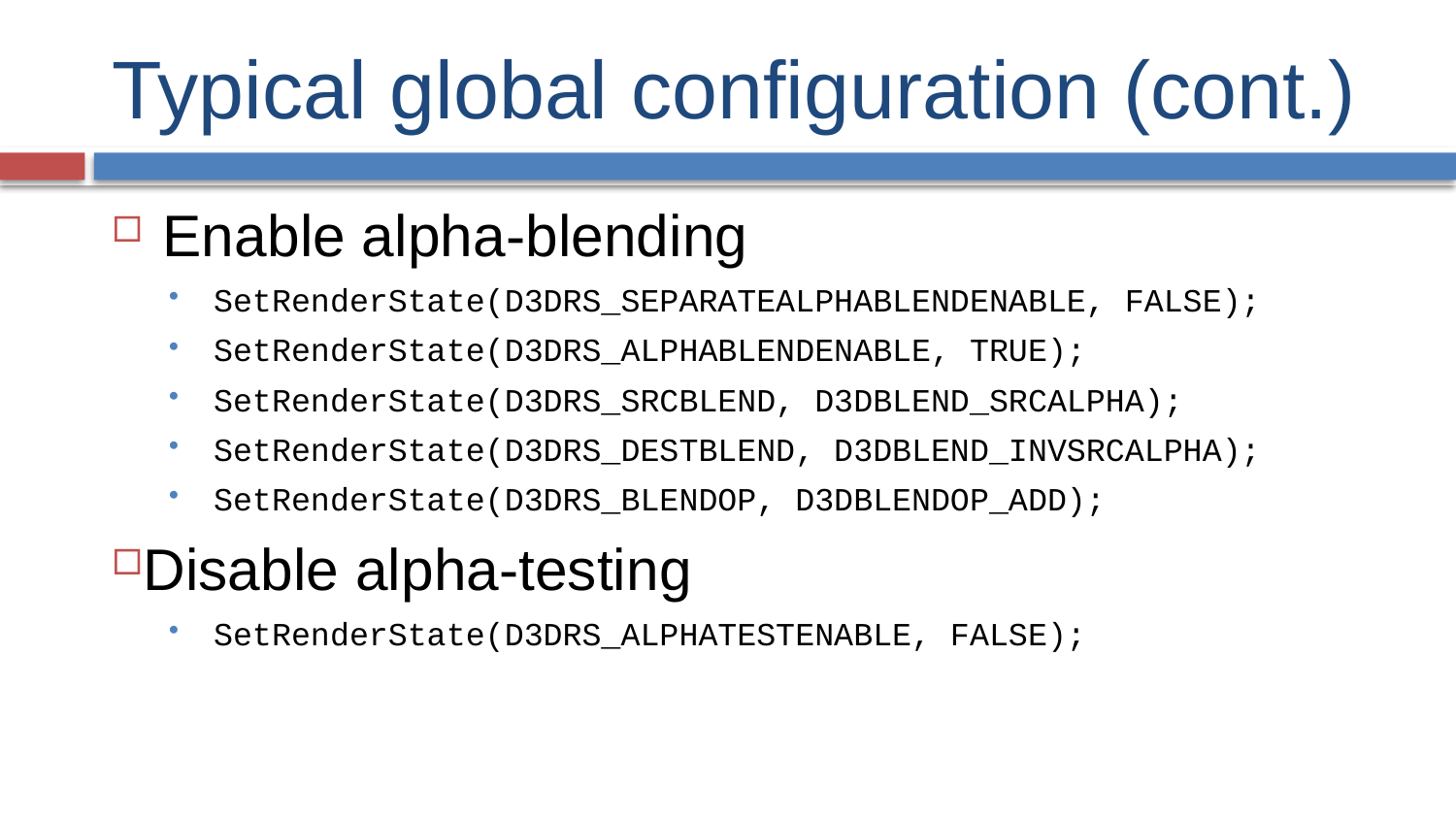

# Typical global configuration (cont.)
Enable alpha-blending
SetRenderState(D3DRS_SEPARATEALPHABLENDENABLE, FALSE);
SetRenderState(D3DRS_ALPHABLENDENABLE, TRUE);
SetRenderState(D3DRS_SRCBLEND, D3DBLEND_SRCALPHA);
SetRenderState(D3DRS_DESTBLEND, D3DBLEND_INVSRCALPHA);
SetRenderState(D3DRS_BLENDOP, D3DBLENDOP_ADD);
Disable alpha-testing
SetRenderState(D3DRS_ALPHATESTENABLE, FALSE);